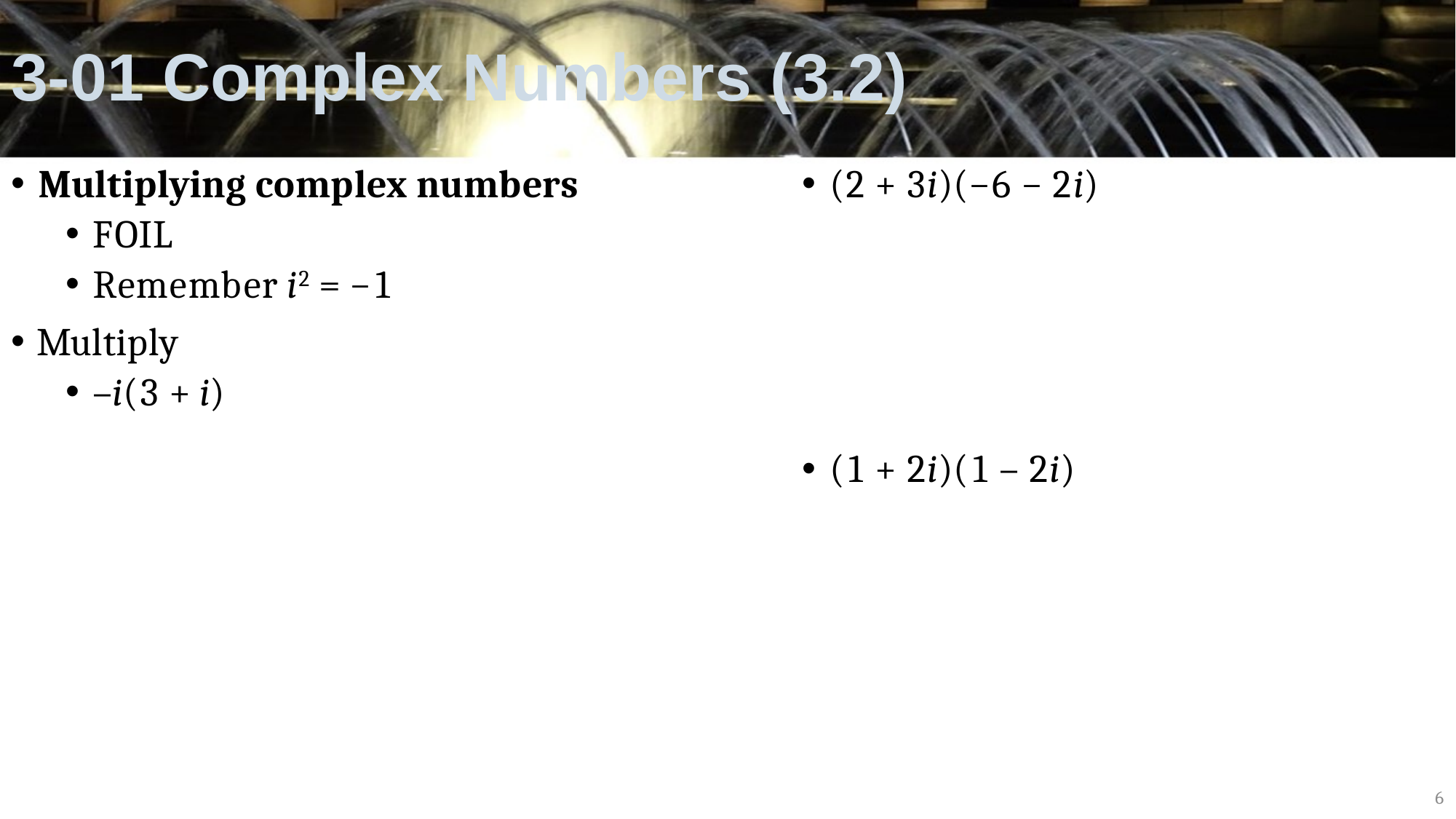

# 3-01 Complex Numbers (3.2)
Multiplying complex numbers
FOIL
Remember i2 = −1
Multiply
–i(3 + i)

(2 + 3i)(−6 − 2i)

(1 + 2i)(1 – 2i)

6